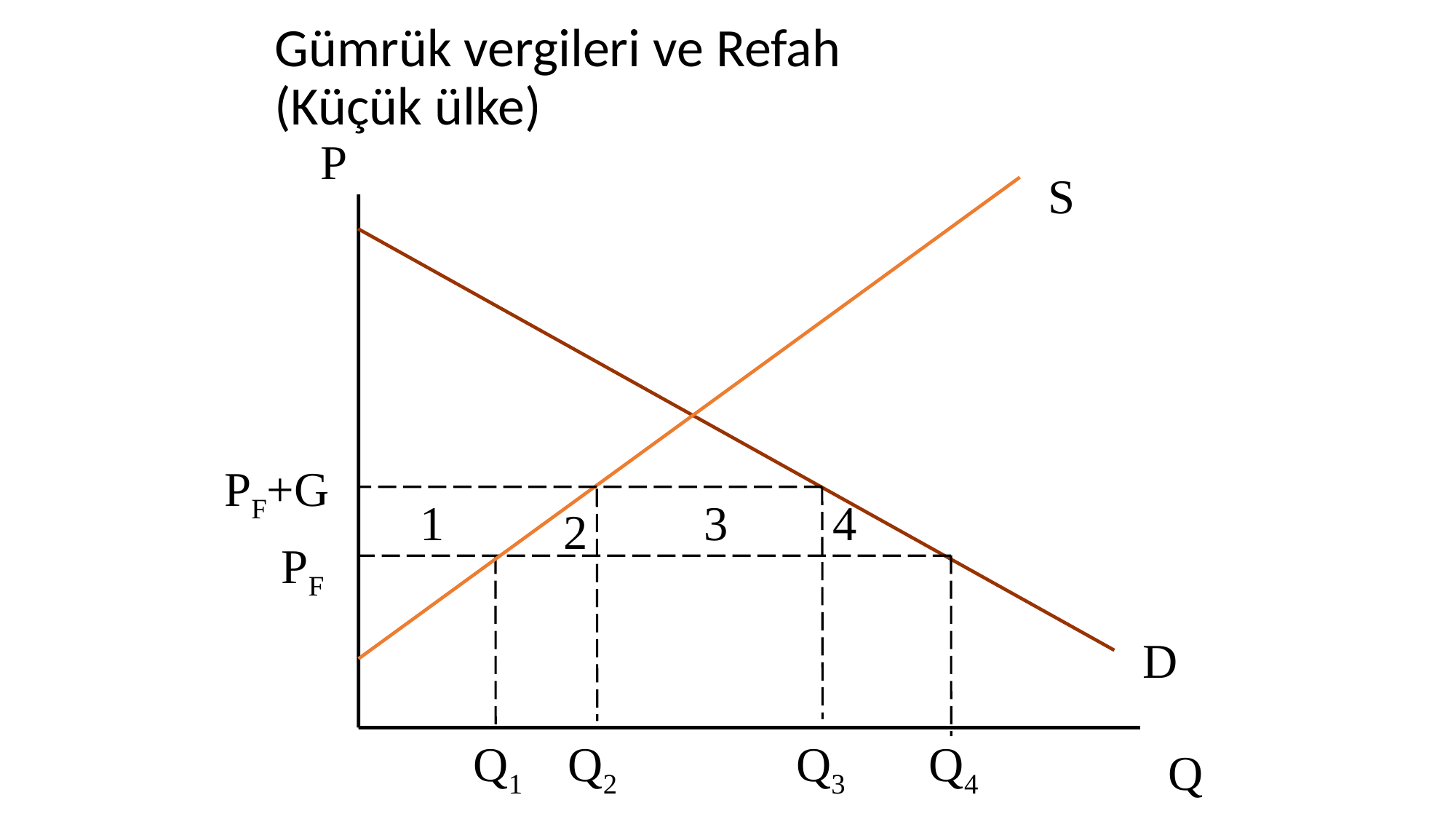

# Gümrük vergileri ve Refah (Küçük ülke)
P
S

PF+G

Q2
Q3
1
3
4
2
PF

D

Q1
Q4
Q